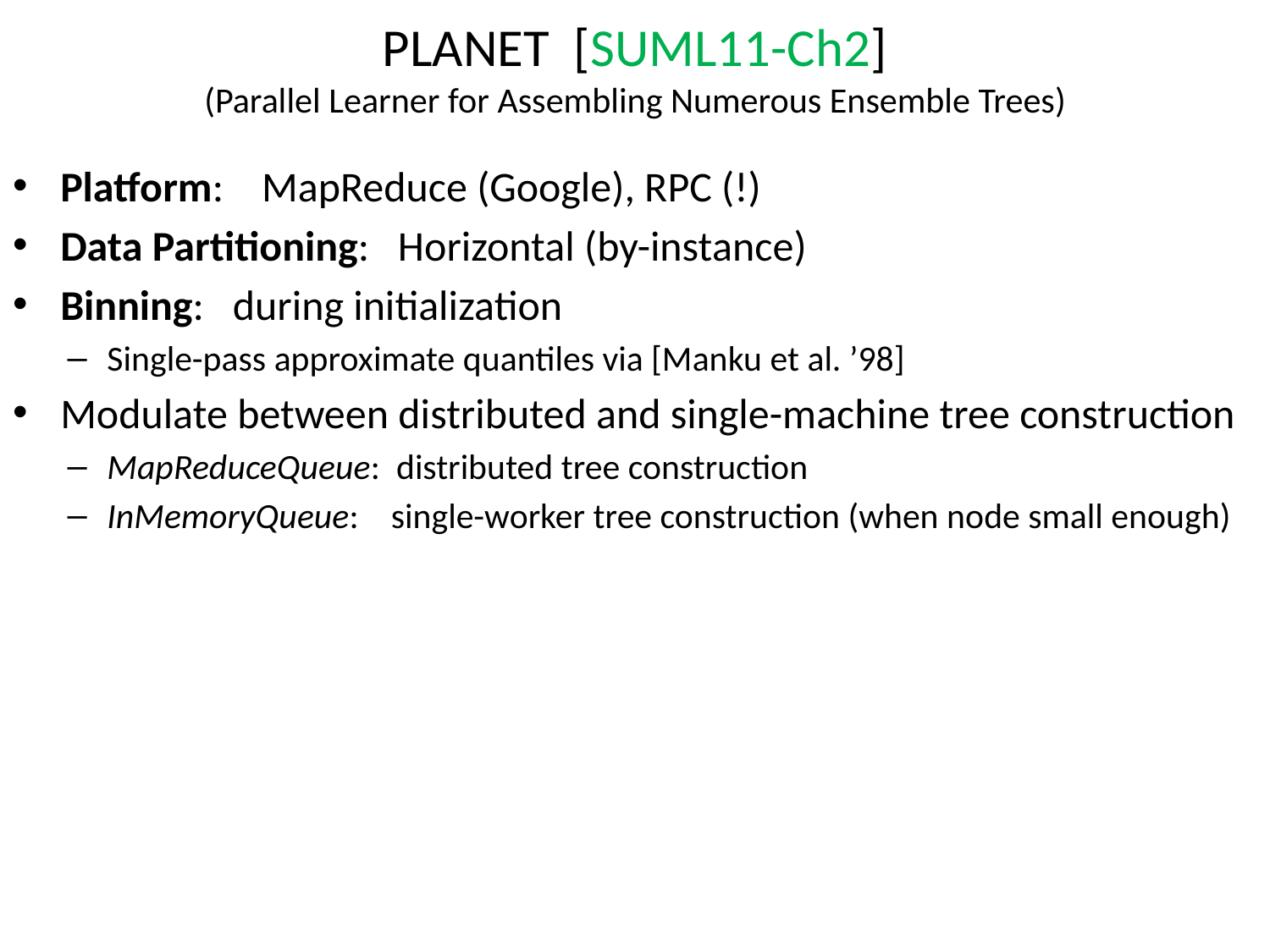

# PLANET  [SUML11-Ch2] (Parallel Learner for Assembling Numerous Ensemble Trees)
Platform:    MapReduce (Google), RPC (!)
Data Partitioning:   Horizontal (by-instance)
Binning:   during initialization
Single-pass approximate quantiles via [Manku et al. ’98]
Modulate between distributed and single-machine tree construction
MapReduceQueue:  distributed tree construction
InMemoryQueue:    single-worker tree construction (when node small enough)